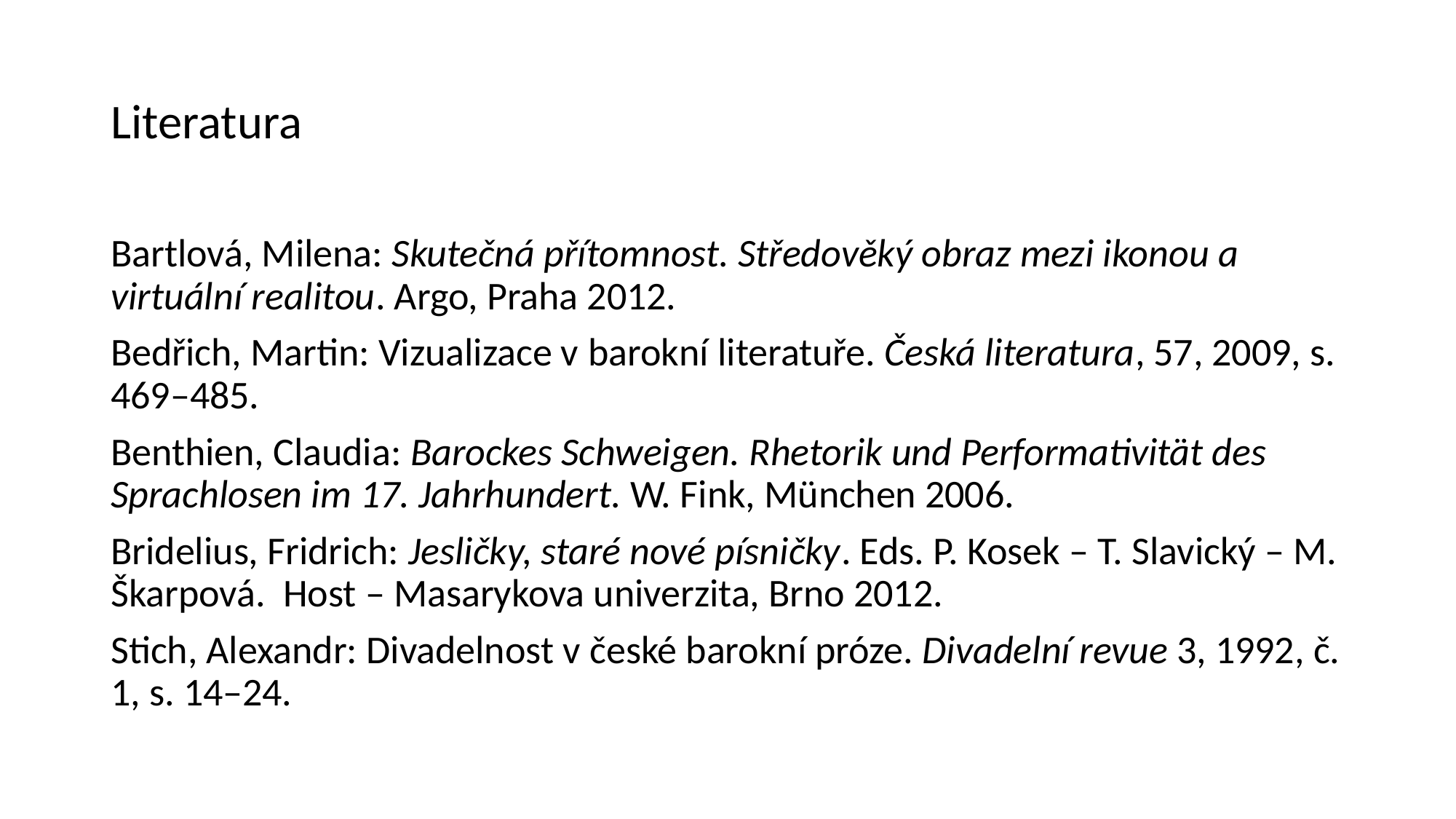

# Literatura

Bartlová, Milena: Skutečná přítomnost. Středověký obraz mezi ikonou a virtuální realitou. Argo, Praha 2012.
Bedřich, Martin: Vizualizace v barokní literatuře. Česká literatura, 57, 2009, s. 469–485.
Benthien, Claudia: Barockes Schweigen. Rhetorik und Performativität des Sprachlosen im 17. Jahrhundert. W. Fink, München 2006.
Bridelius, Fridrich: Jesličky, staré nové písničky. Eds. P. Kosek – T. Slavický – M. Škarpová.  Host – Masarykova univerzita, Brno 2012.
Stich, Alexandr: Divadelnost v české barokní próze. Divadelní revue 3, 1992, č. 1, s. 14–24.